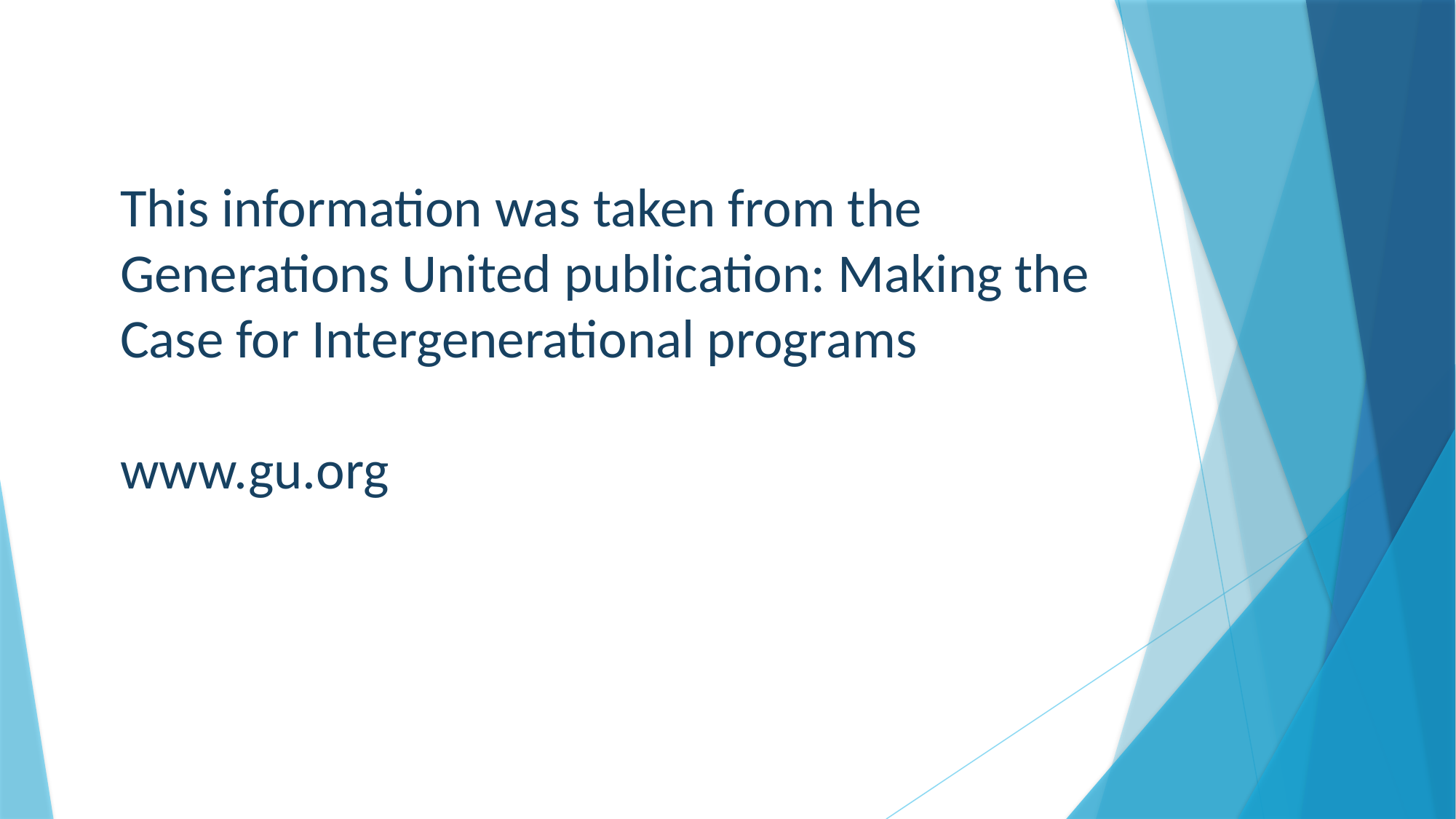

# This information was taken from the Generations United publication: Making the Case for Intergenerational programs www.gu.org